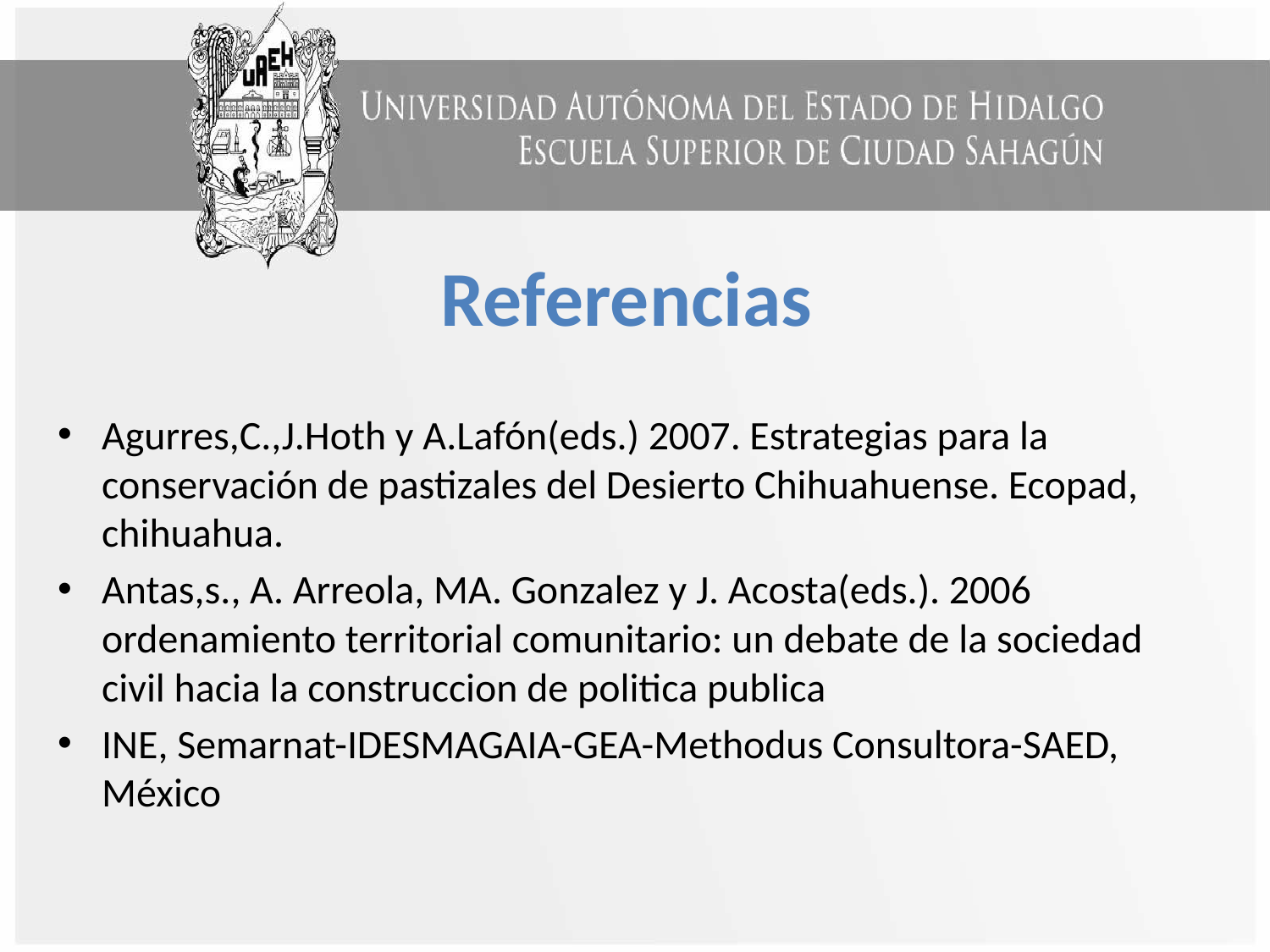

# Referencias

Agurres,C.,J.Hoth y A.Lafón(eds.) 2007. Estrategias para la conservación de pastizales del Desierto Chihuahuense. Ecopad, chihuahua.
Antas,s., A. Arreola, MA. Gonzalez y J. Acosta(eds.). 2006 ordenamiento territorial comunitario: un debate de la sociedad civil hacia la construccion de politica publica
INE, Semarnat-IDESMAGAIA-GEA-Methodus Consultora-SAED, México